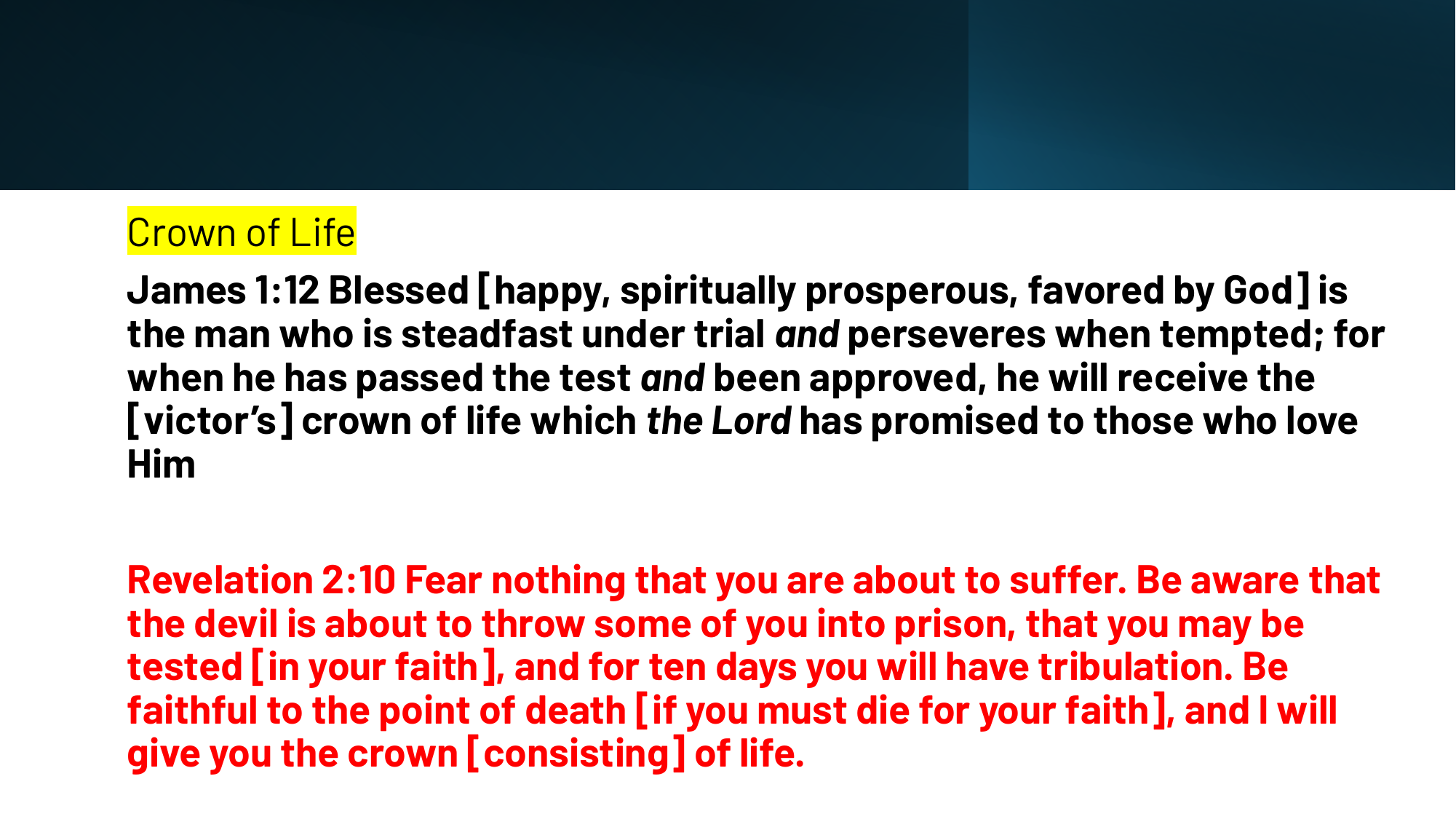

Crown of Life
James 1:12 Blessed [happy, spiritually prosperous, favored by God] is the man who is steadfast under trial and perseveres when tempted; for when he has passed the test and been approved, he will receive the [victor’s] crown of life which the Lord has promised to those who love Him

Revelation 2:10 Fear nothing that you are about to suffer. Be aware that the devil is about to throw some of you into prison, that you may be tested [in your faith], and for ten days you will have tribulation. Be faithful to the point of death [if you must die for your faith], and I will give you the crown [consisting] of life.